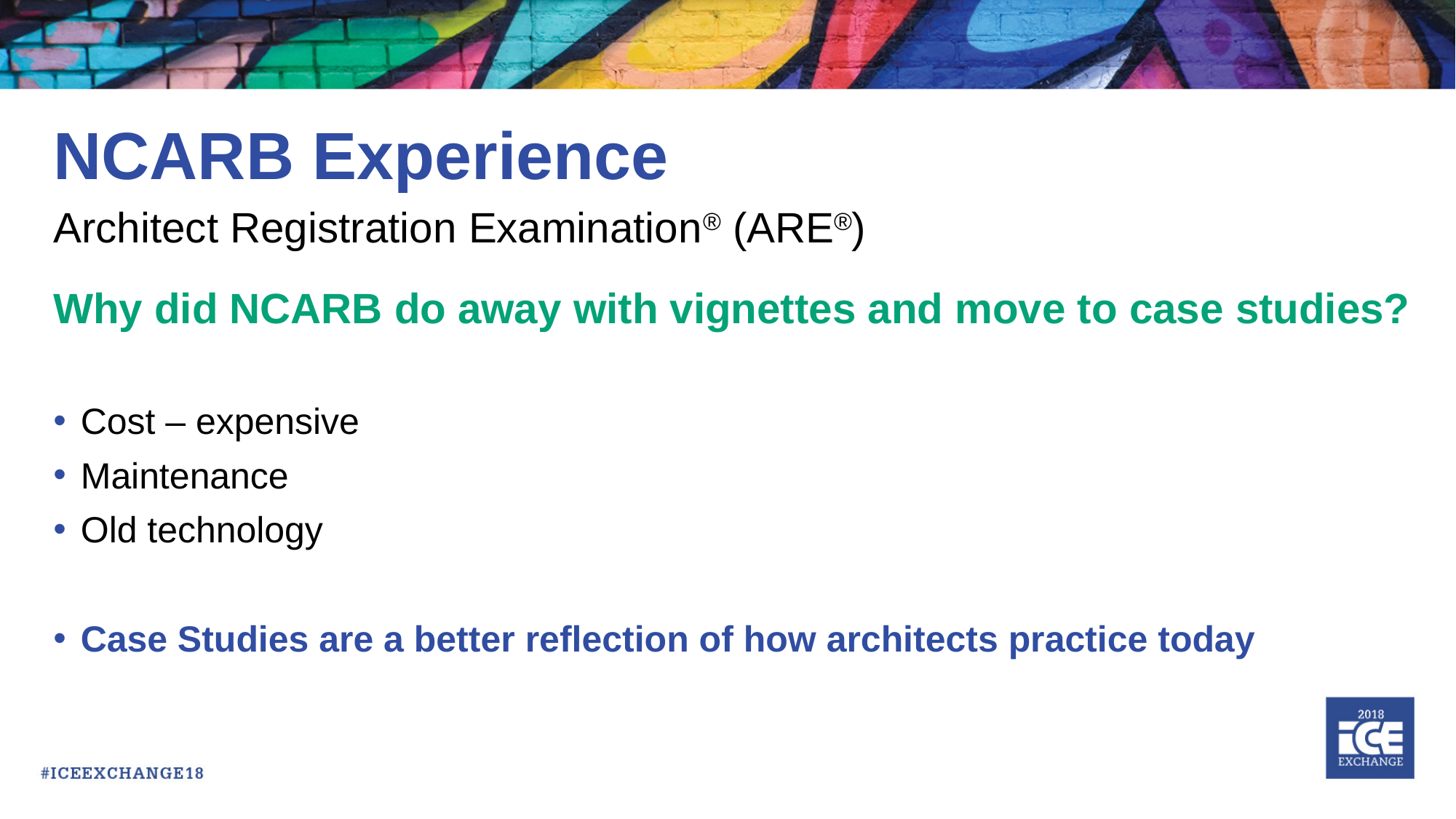

# NCARB Experience
Architect Registration Examination® (ARE®)
Why did NCARB do away with vignettes and move to case studies?

Cost – expensive
Maintenance
Old technology

Case Studies are a better reflection of how architects practice today